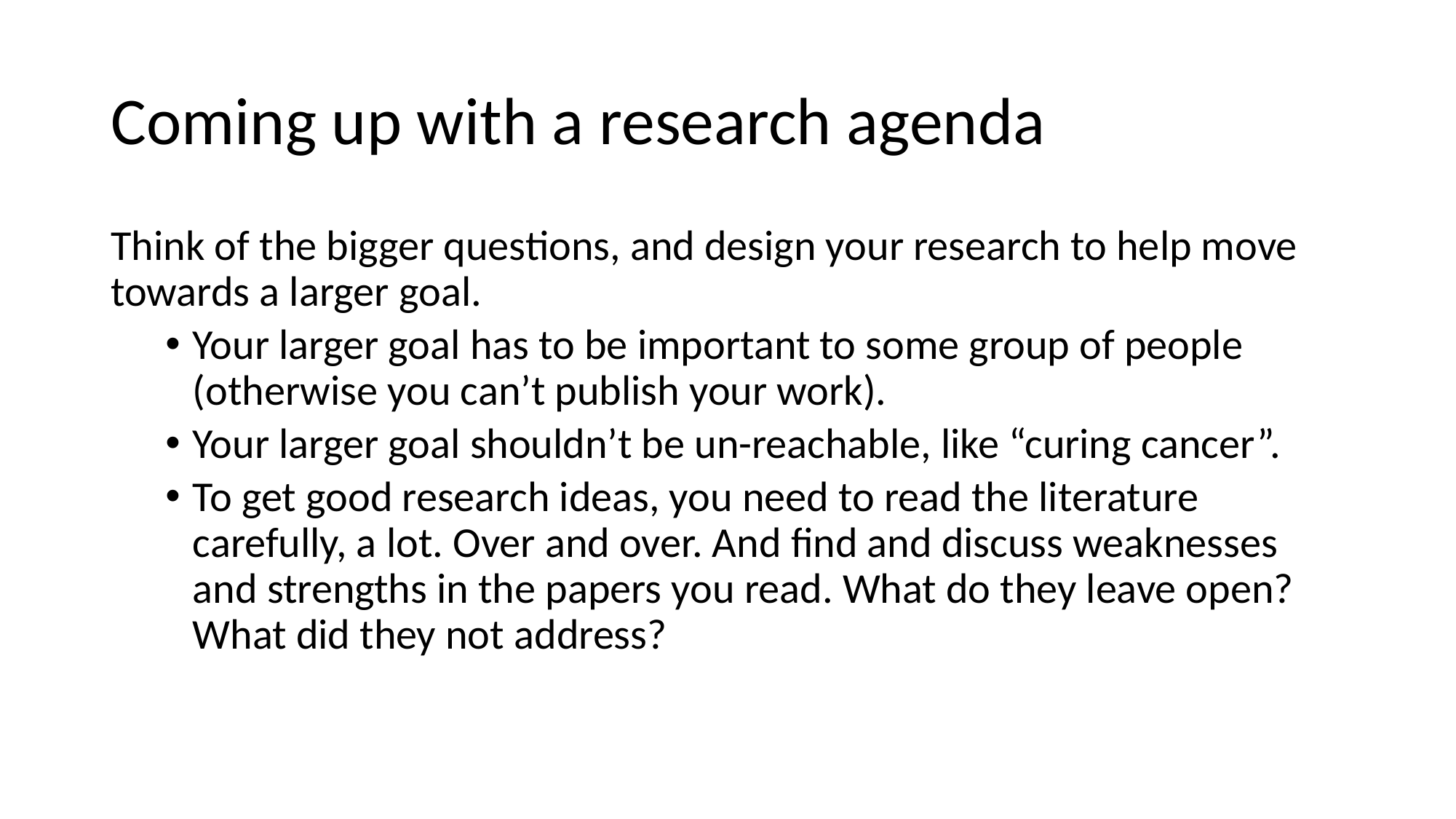

# Coming up with a research agenda
Think of the bigger questions, and design your research to help move towards a larger goal.
Your larger goal has to be important to some group of people (otherwise you can’t publish your work).
Your larger goal shouldn’t be un-reachable, like “curing cancer”.
To get good research ideas, you need to read the literature carefully, a lot. Over and over. And find and discuss weaknesses and strengths in the papers you read. What do they leave open? What did they not address?